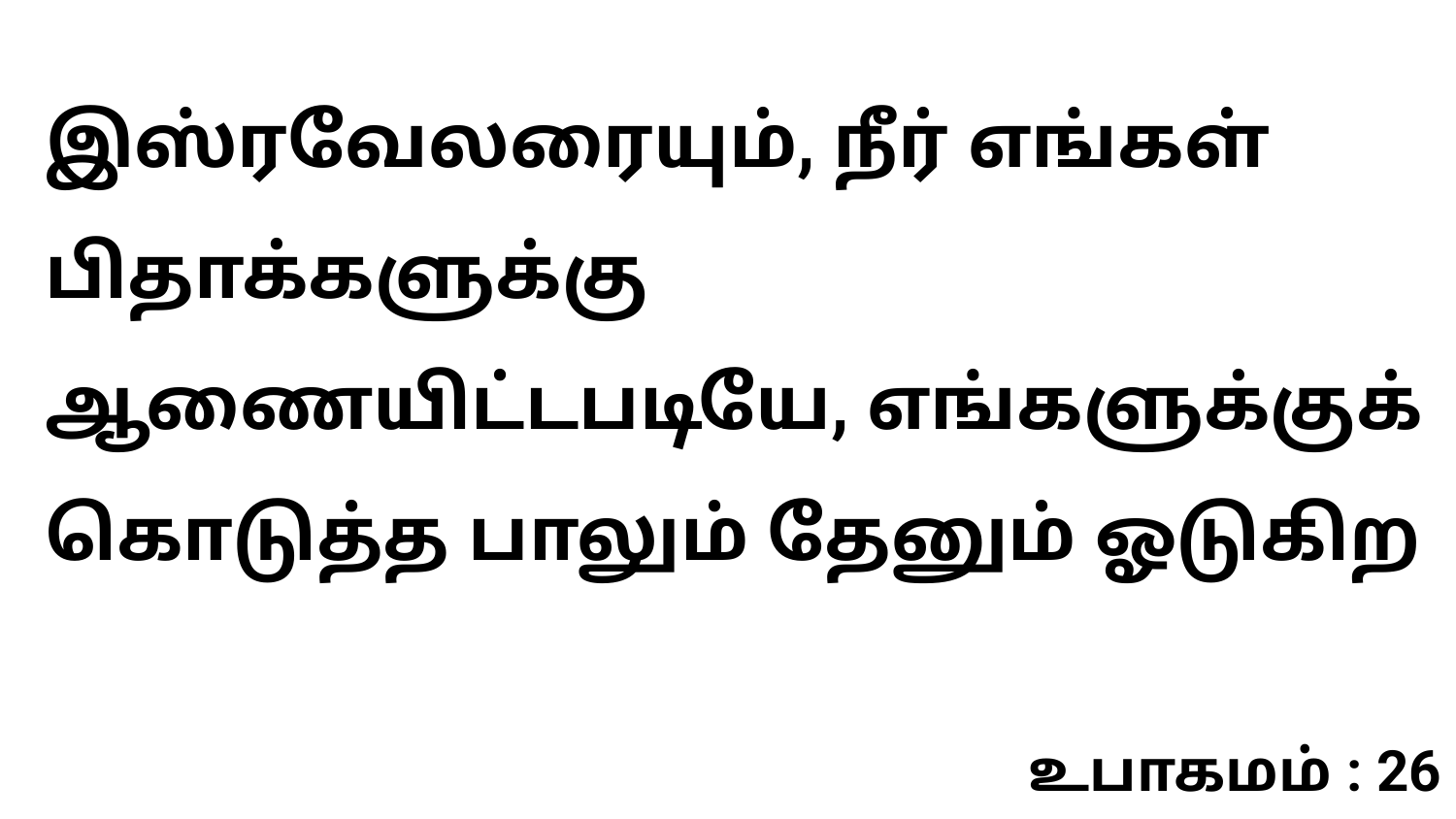

இஸ்ரவேலரையும், நீர் எங்கள் பிதாக்களுக்கு ஆணையிட்டபடியே, எங்களுக்குக் கொடுத்த பாலும் தேனும் ஓடுகிற
உபாகமம் : 26